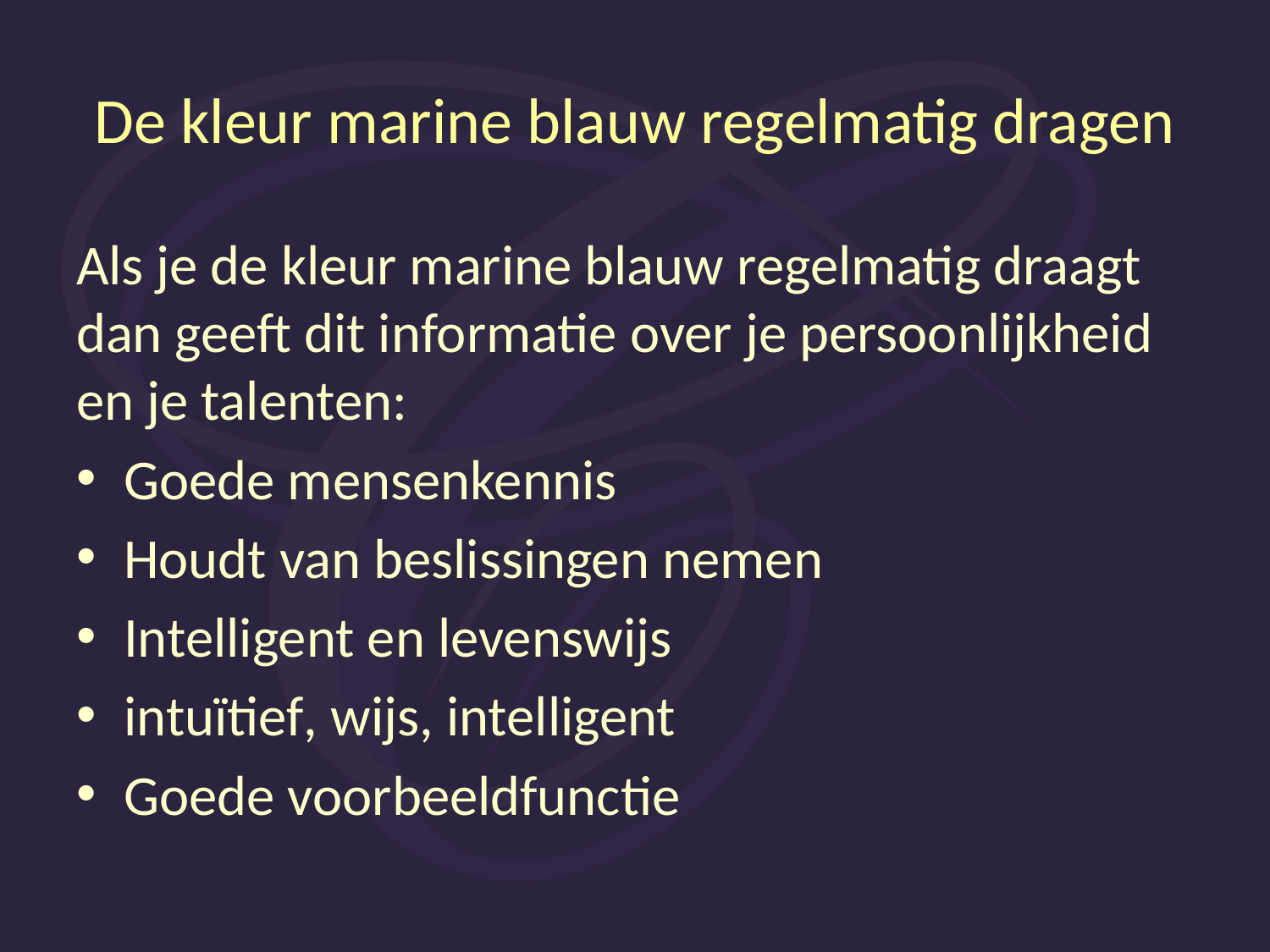

# De kleur marine blauw regelmatig dragen
Als je de kleur marine blauw regelmatig draagt dan geeft dit informatie over je persoonlijkheid en je talenten:
Goede mensenkennis
Houdt van beslissingen nemen
Intelligent en levenswijs
intuïtief, wijs, intelligent
Goede voorbeeldfunctie